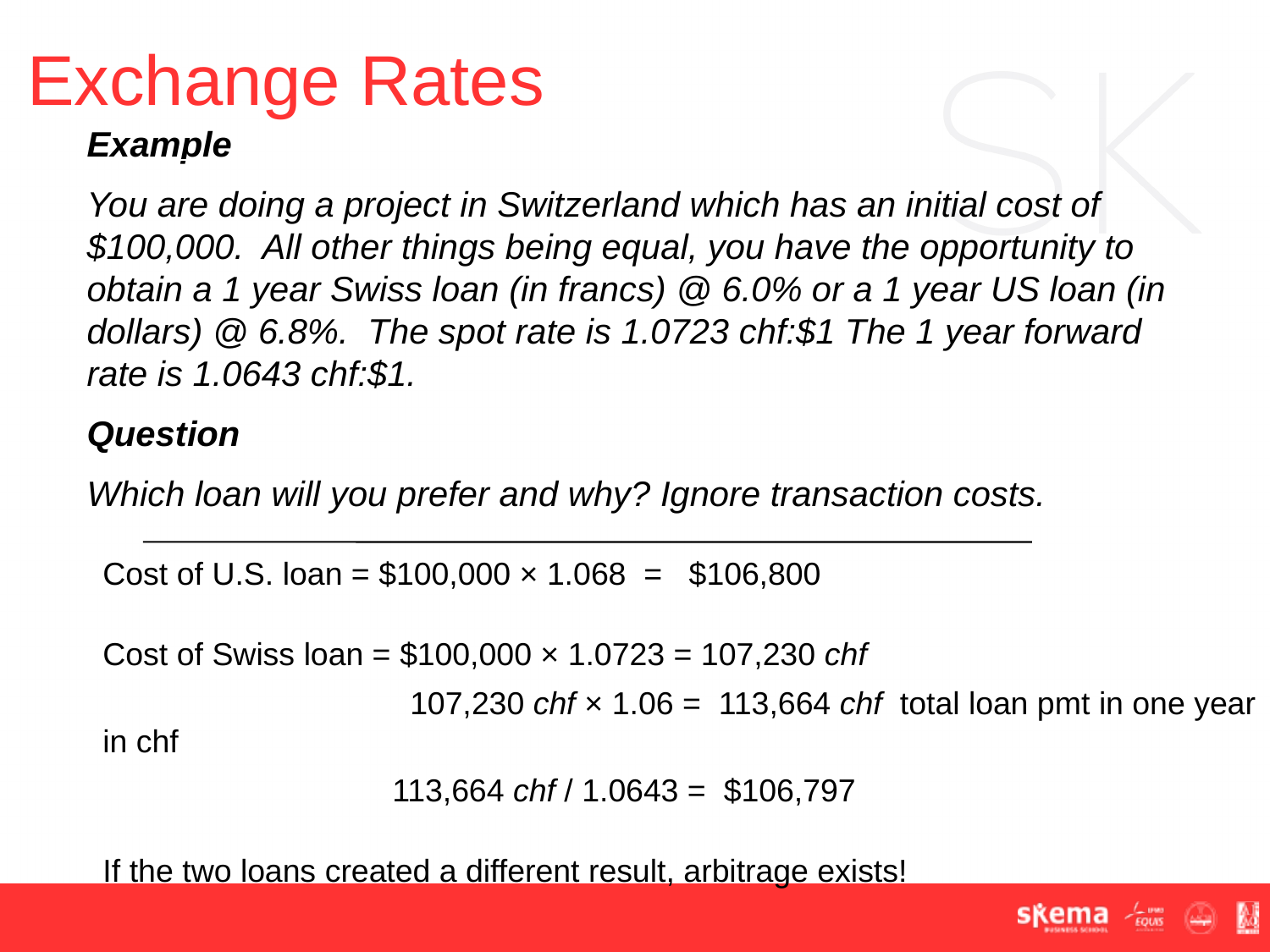

Exchange Rates
Example
You are doing a project in Switzerland which has an initial cost of $100,000.  All other things being equal, you have the opportunity to obtain a 1 year Swiss loan (in francs) @ 6.0% or a 1 year US loan (in dollars) @ 6.8%.  The spot rate is 1.0723 chf:$1 The 1 year forward rate is 1.0643 chf:$1.
Question
Which loan will you prefer and why? Ignore transaction costs.

Cost of U.S. loan = $100,000 × 1.068  =   $106,800

Cost of Swiss loan = $100,000 × 1.0723 = 107,230 chf
 		      107,230 chf × 1.06 =  113,664 chf  total loan pmt in one year in chf
 		    113,664 chf / 1.0643 =  $106,797

If the two loans created a different result, arbitrage exists!